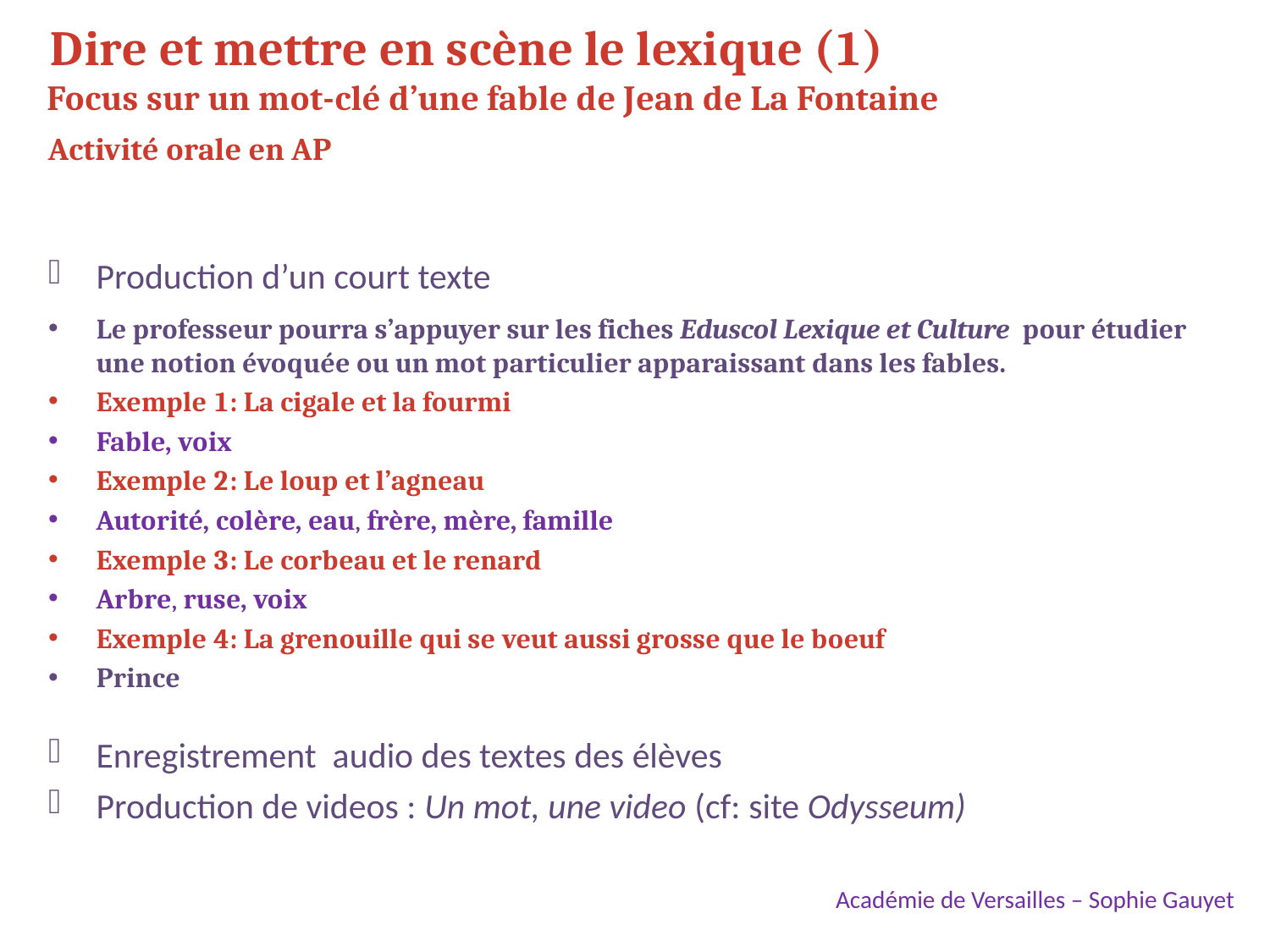

Dire et mettre en scène le lexique (1)
 Focus sur un mot-clé d’une fable de Jean de La Fontaine
 Activité orale en AP

Production d’un court texte
Le professeur pourra s’appuyer sur les fiches Eduscol Lexique et Culture  pour étudier une notion évoquée ou un mot particulier apparaissant dans les fables.
Exemple 1: La cigale et la fourmi
Fable, voix
Exemple 2: Le loup et l’agneau
Autorité, colère, eau, frère, mère, famille
Exemple 3: Le corbeau et le renard
Arbre, ruse, voix
Exemple 4: La grenouille qui se veut aussi grosse que le boeuf
Prince

Enregistrement  audio des textes des élèves
Production de videos : Un mot, une video (cf: site Odysseum)

                                                                       Académie de Versailles – Sophie Gauyet